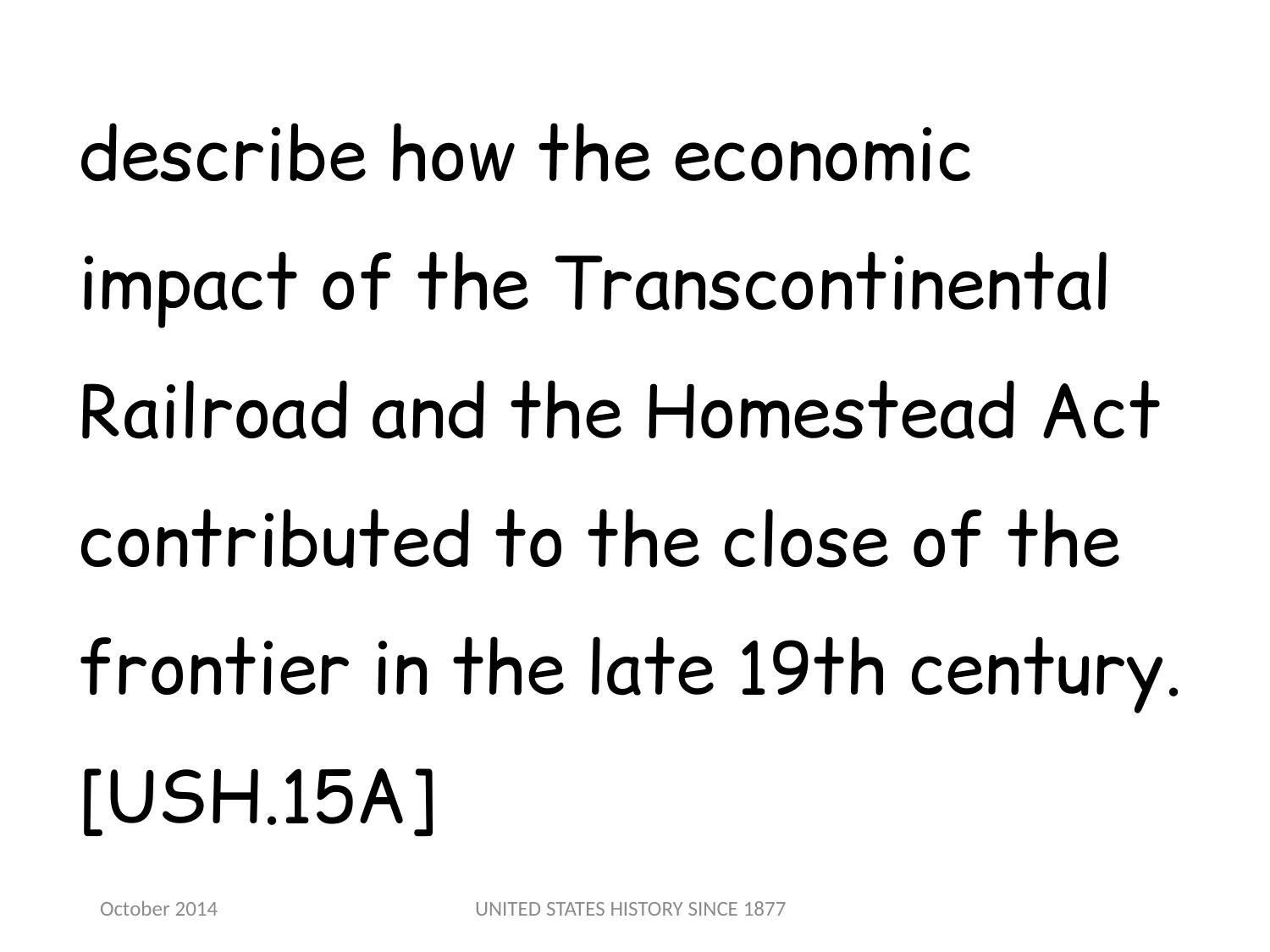

describe how the economic impact of the Transcontinental Railroad and the Homestead Act contributed to the close of the frontier in the late 19th century.[USH.15A]
October 2014
UNITED STATES HISTORY SINCE 1877